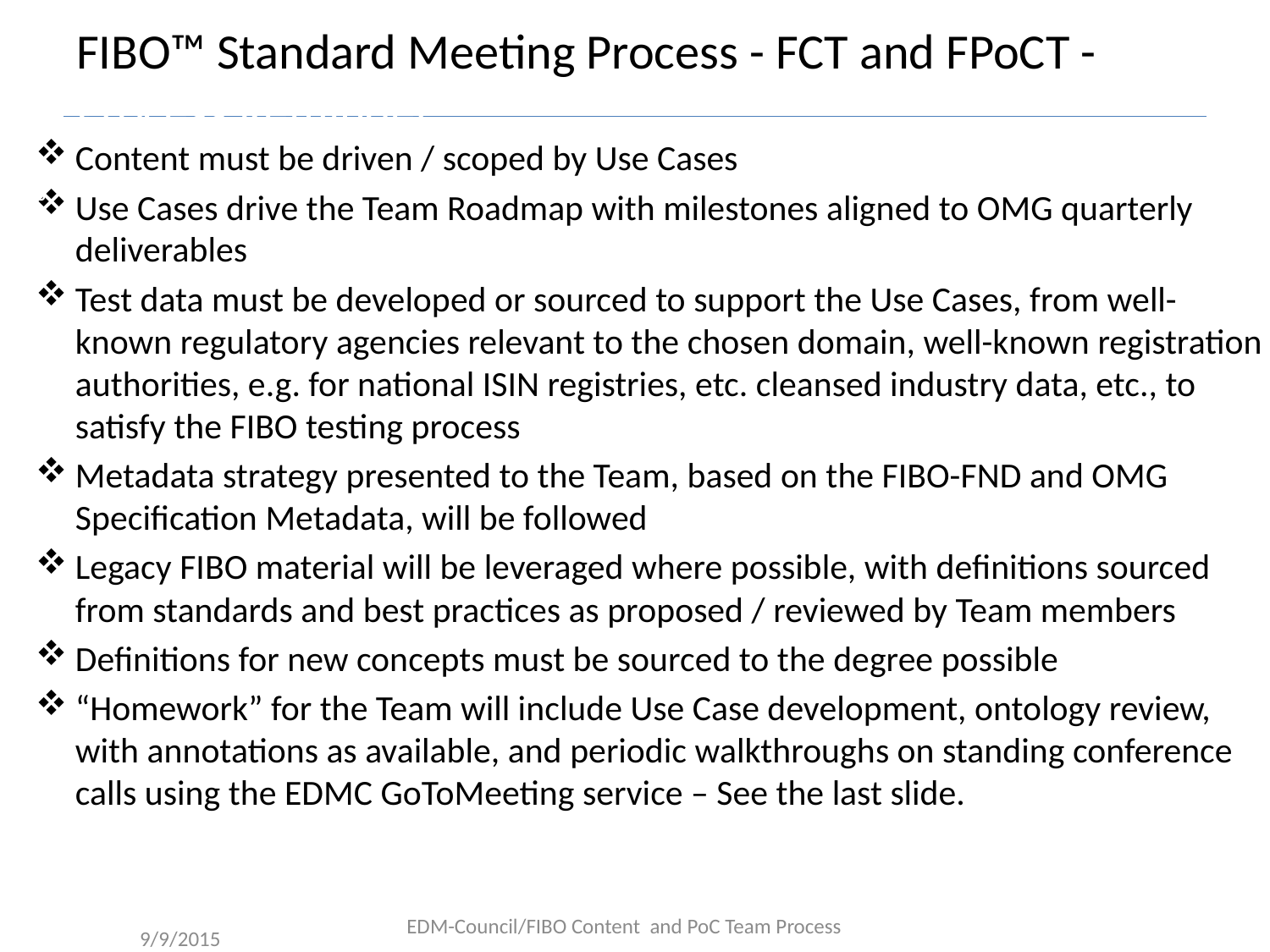

# FIBO™ Standard Meeting Process - FCT and FPoCT - Process Reminder

Content must be driven / scoped by Use Cases
Use Cases drive the Team Roadmap with milestones aligned to OMG quarterly deliverables
Test data must be developed or sourced to support the Use Cases, from well-known regulatory agencies relevant to the chosen domain, well-known registration authorities, e.g. for national ISIN registries, etc. cleansed industry data, etc., to satisfy the FIBO testing process
Metadata strategy presented to the Team, based on the FIBO-FND and OMG Specification Metadata, will be followed
Legacy FIBO material will be leveraged where possible, with definitions sourced from standards and best practices as proposed / reviewed by Team members
Definitions for new concepts must be sourced to the degree possible
“Homework” for the Team will include Use Case development, ontology review, with annotations as available, and periodic walkthroughs on standing conference calls using the EDMC GoToMeeting service – See the last slide.
10
EDM-Council/FIBO Content  and PoC Team Process
9/9/2015